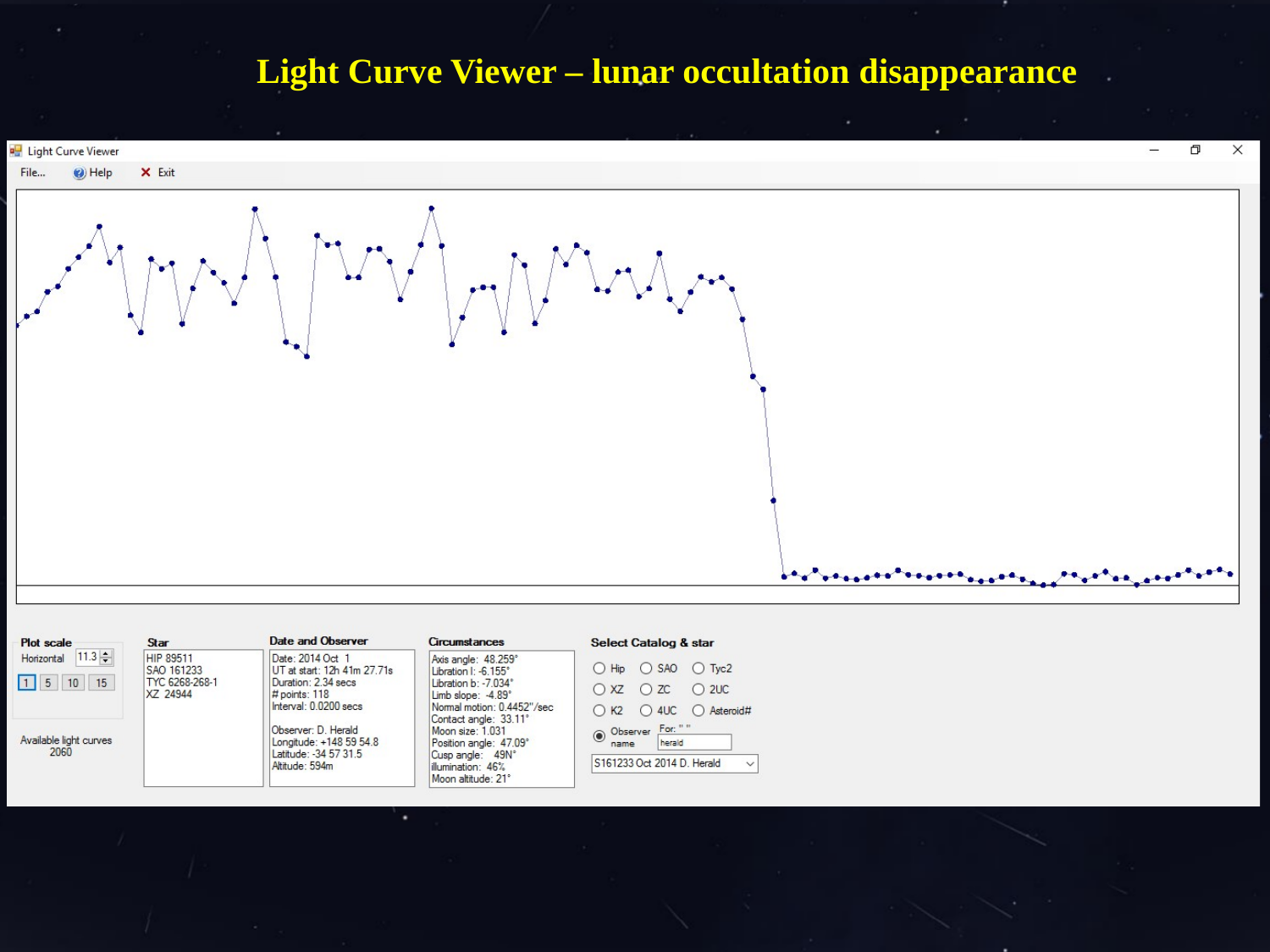

# Light Curve Viewer – lunar occultation disappearance